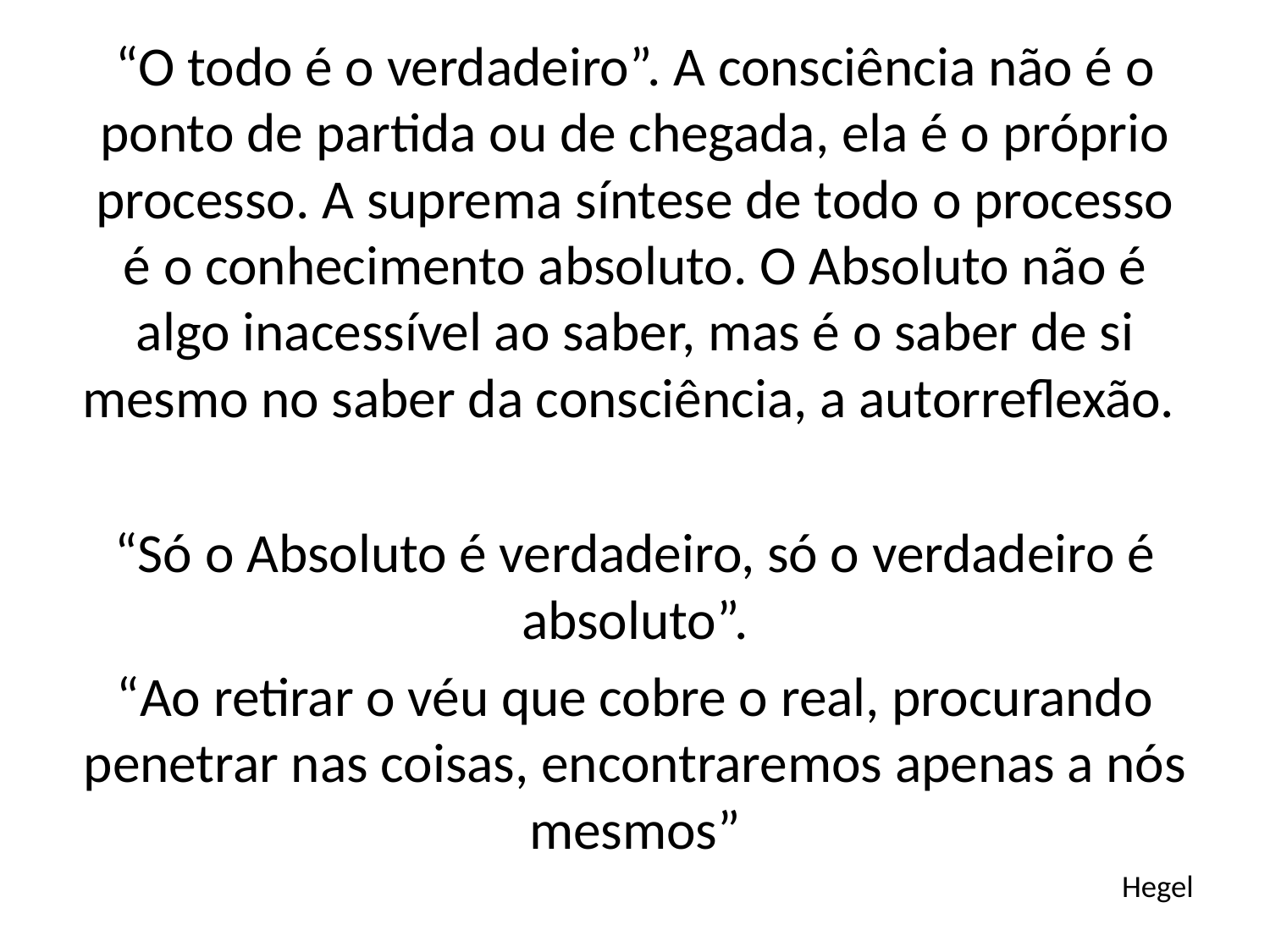

“O todo é o verdadeiro”. A consciência não é o ponto de partida ou de chegada, ela é o próprio processo. A suprema síntese de todo o processo é o conhecimento absoluto. O Absoluto não é algo inacessível ao saber, mas é o saber de si mesmo no saber da consciência, a autorreflexão.

“Só o Absoluto é verdadeiro, só o verdadeiro é absoluto”.
“Ao retirar o véu que cobre o real, procurando penetrar nas coisas, encontraremos apenas a nós mesmos”
Hegel